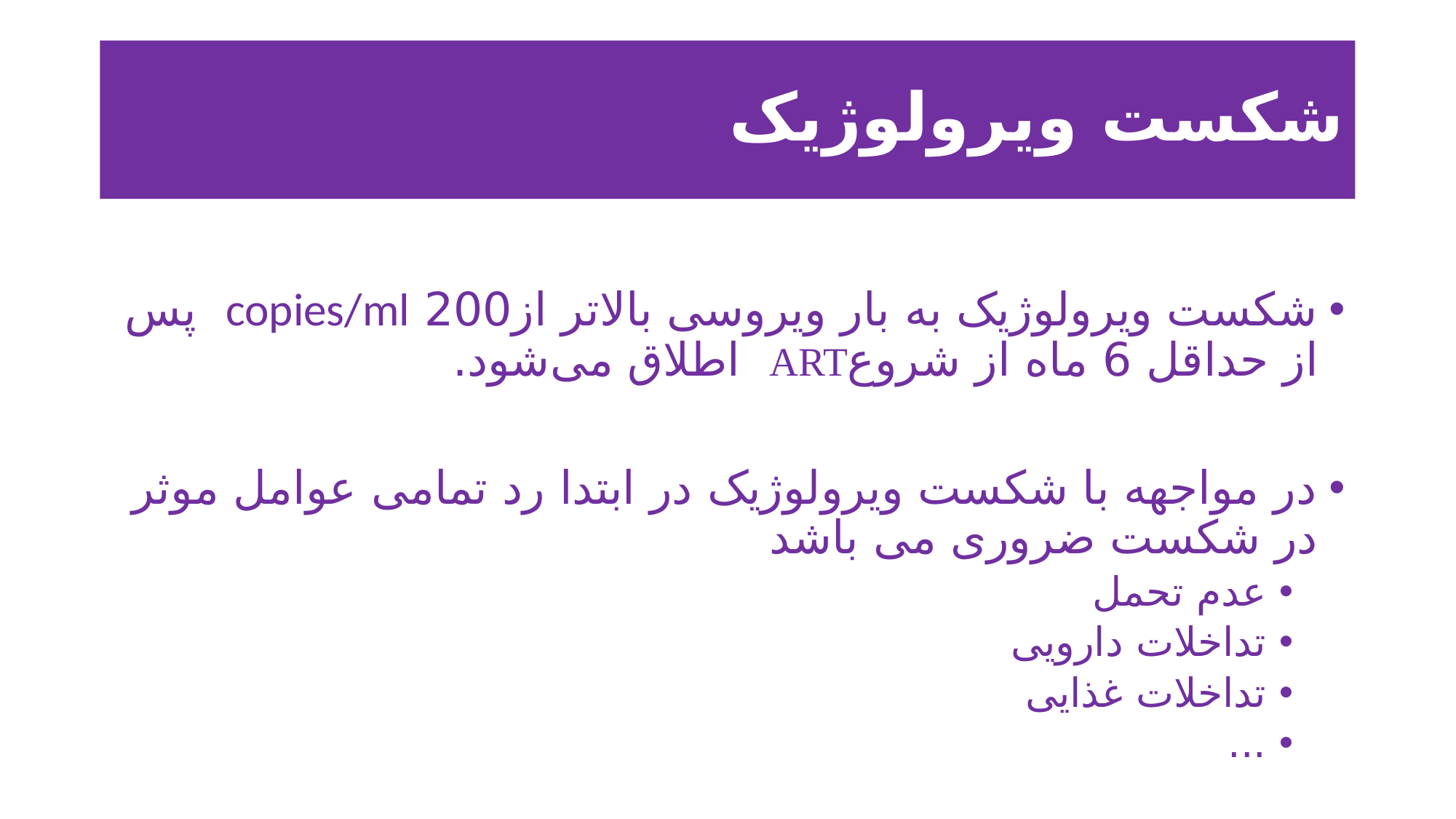

# شکست ویرولوژیک

شکست ویرولوژیک به بار ویروسی بالاتر از200 copies/ml  پس از حداقل 6 ماه از شروعART  اطلاق می‌شود.

در مواجهه با شکست ویرولوژیک در ابتدا رد تمامی عوامل موثر در شکست ضروری می باشد
عدم تحمل
تداخلات دارویی
تداخلات غذایی
...